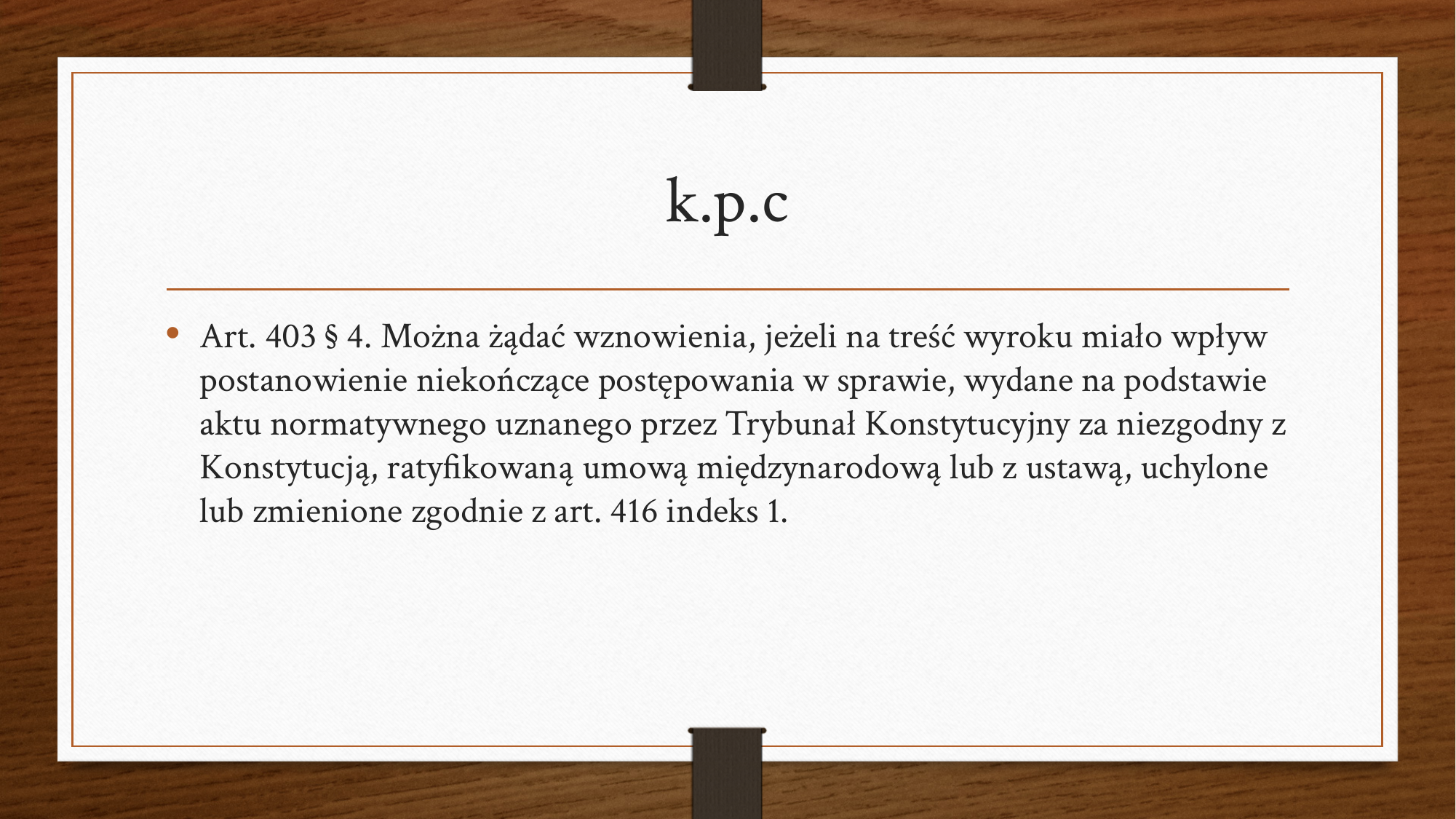

# k.p.c
Art. 403 § 4. Można żądać wznowienia, jeżeli na treść wyroku miało wpływ postanowienie niekończące postępowania w sprawie, wydane na podstawie aktu normatywnego uznanego przez Trybunał Konstytucyjny za niezgodny z Konstytucją, ratyfikowaną umową międzynarodową lub z ustawą, uchylone lub zmienione zgodnie z art. 416 indeks 1.